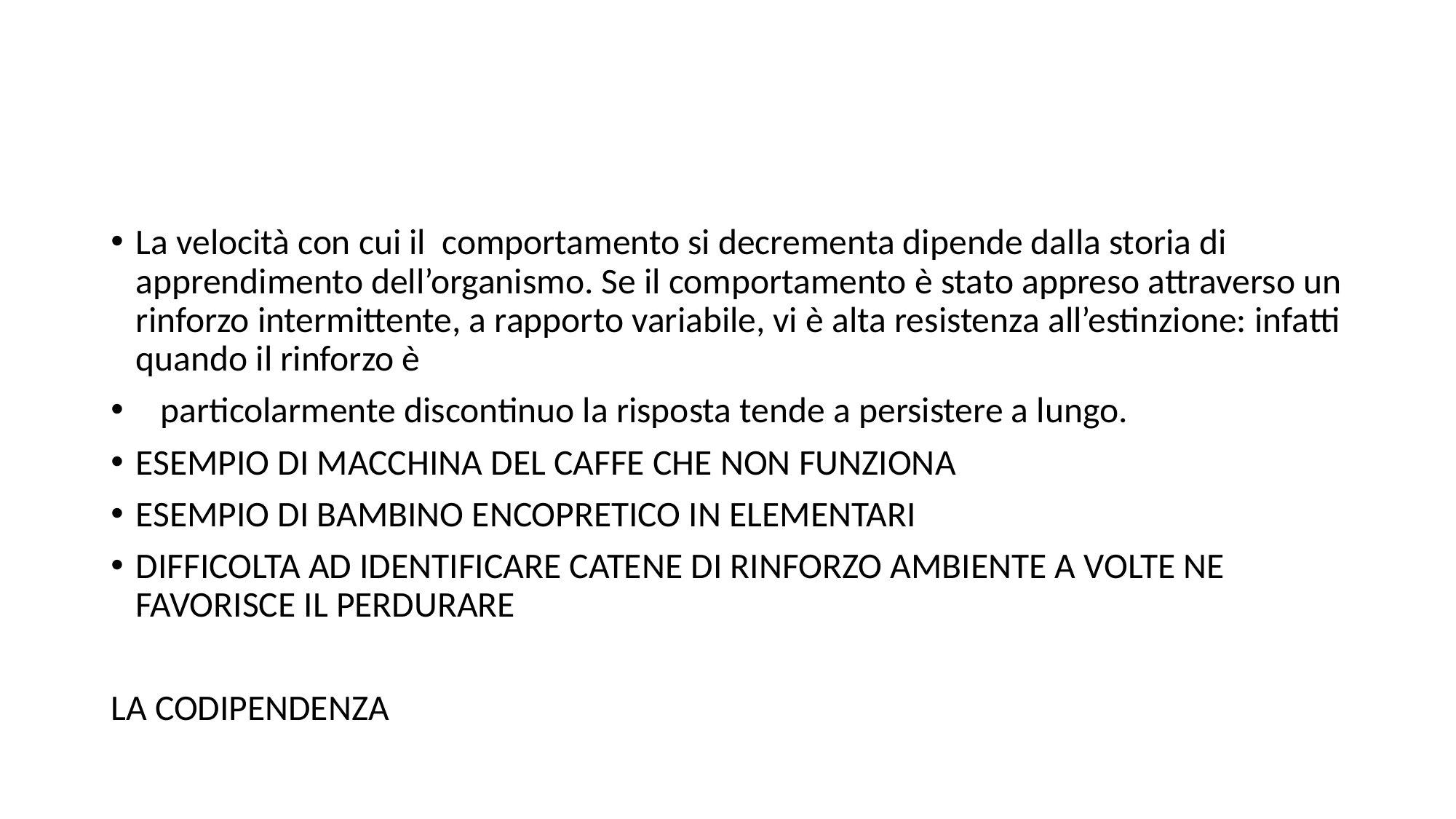

#
La velocità con cui il  comportamento si decrementa dipende dalla storia di apprendimento dell’organismo. Se il comportamento è stato appreso attraverso un rinforzo intermittente, a rapporto variabile, vi è alta resistenza all’estinzione: infatti quando il rinforzo è
   particolarmente discontinuo la risposta tende a persistere a lungo.
ESEMPIO DI MACCHINA DEL CAFFE CHE NON FUNZIONA
ESEMPIO DI BAMBINO ENCOPRETICO IN ELEMENTARI
DIFFICOLTA AD IDENTIFICARE CATENE DI RINFORZO AMBIENTE A VOLTE NE FAVORISCE IL PERDURARE

LA CODIPENDENZA